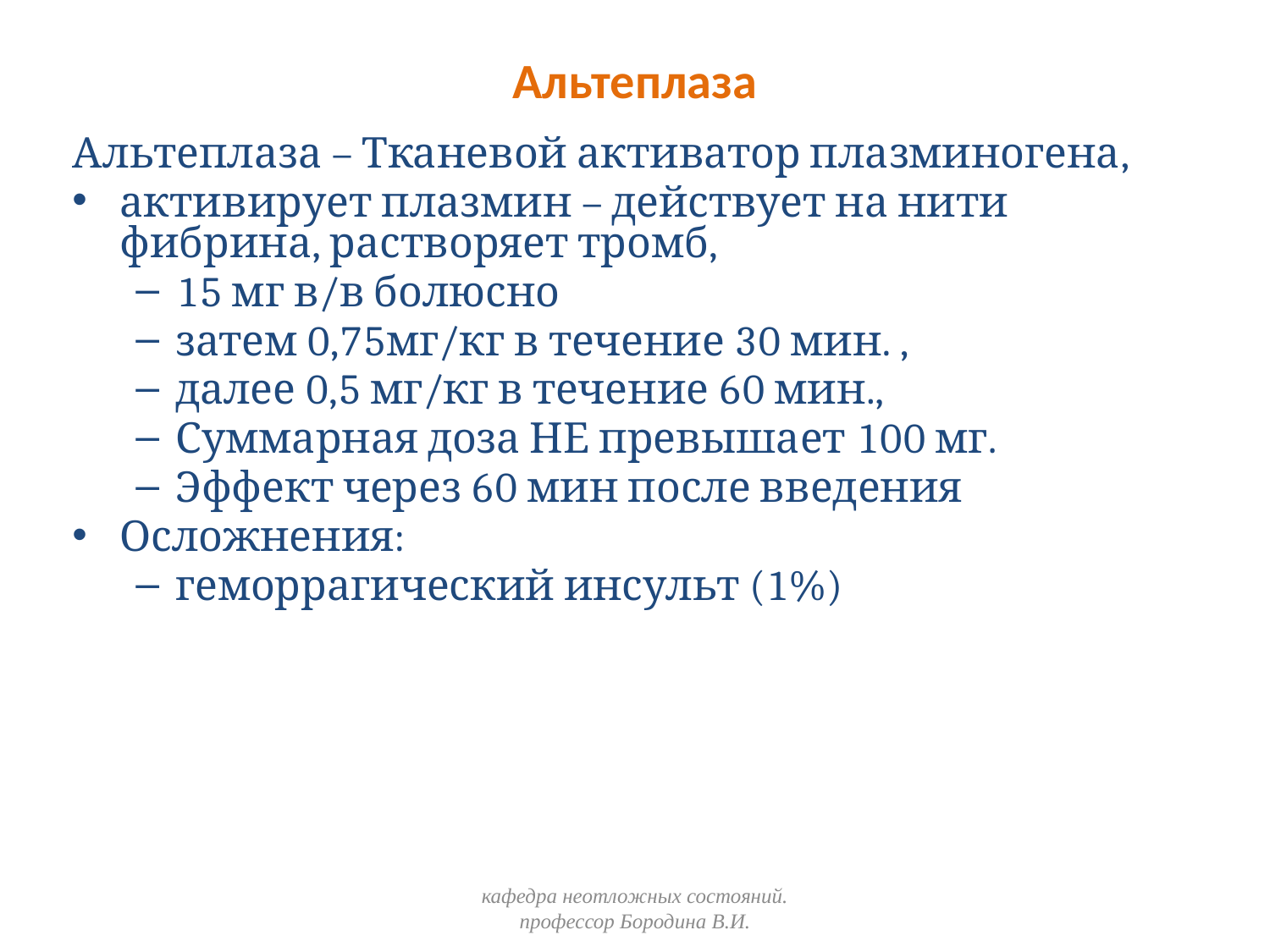

# Альтеплаза
Альтеплаза – Тканевой активатор плазминогена,
активирует плазмин – действует на нити фибрина, растворяет тромб,
15 мг в/в болюсно
затем 0,75мг/кг в течение 30 мин. ,
далее 0,5 мг/кг в течение 60 мин.,
Суммарная доза НЕ превышает 100 мг.
Эффект через 60 мин после введения
Осложнения:
геморрагический инсульт (1%)
кафедра неотложных состояний. профессор Бородина В.И.